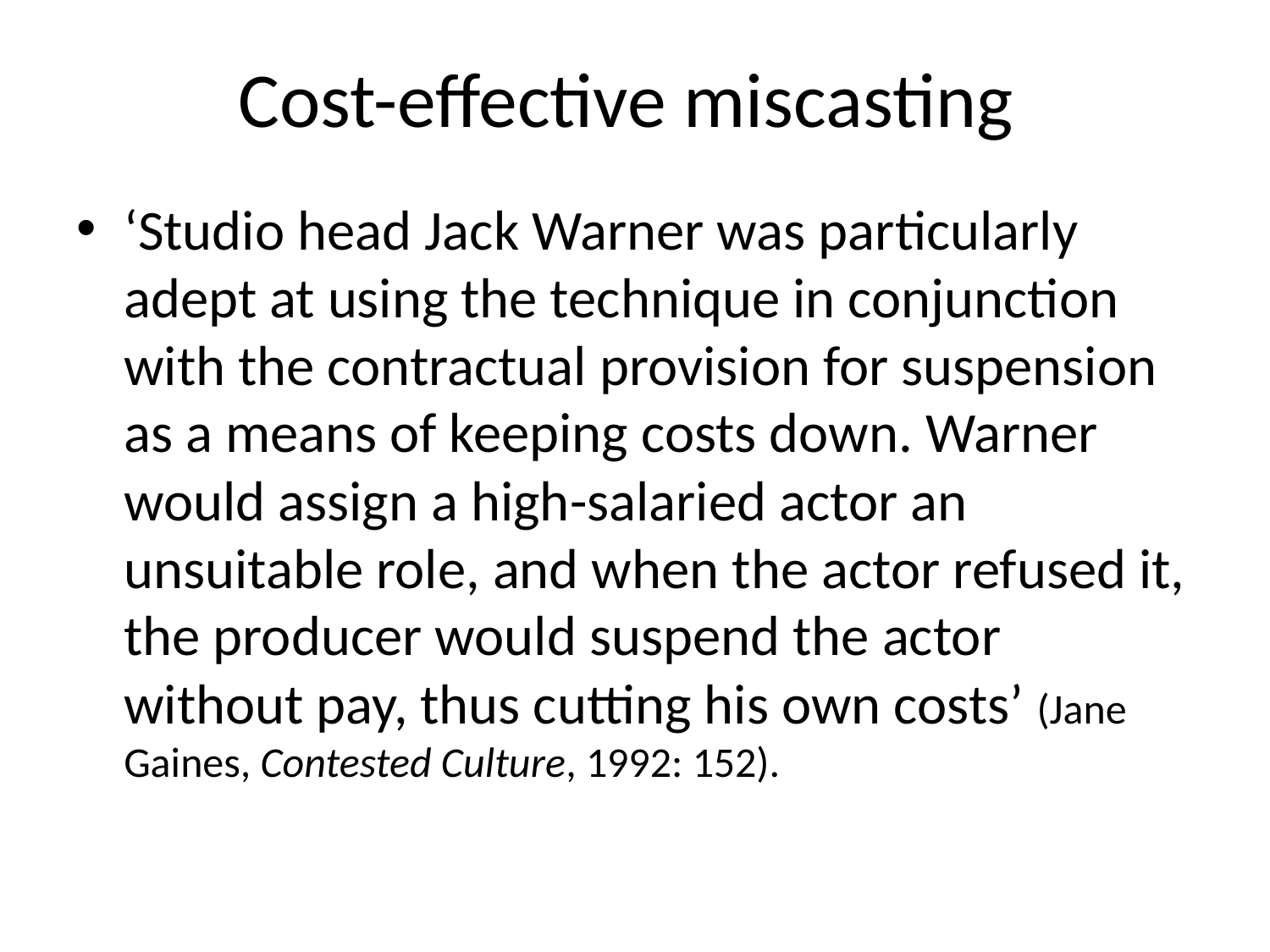

# Cost-effective miscasting
‘Studio head Jack Warner was particularly adept at using the technique in conjunction with the contractual provision for suspension as a means of keeping costs down. Warner would assign a high-salaried actor an unsuitable role, and when the actor refused it, the producer would suspend the actor without pay, thus cutting his own costs’ (Jane Gaines, Contested Culture, 1992: 152).